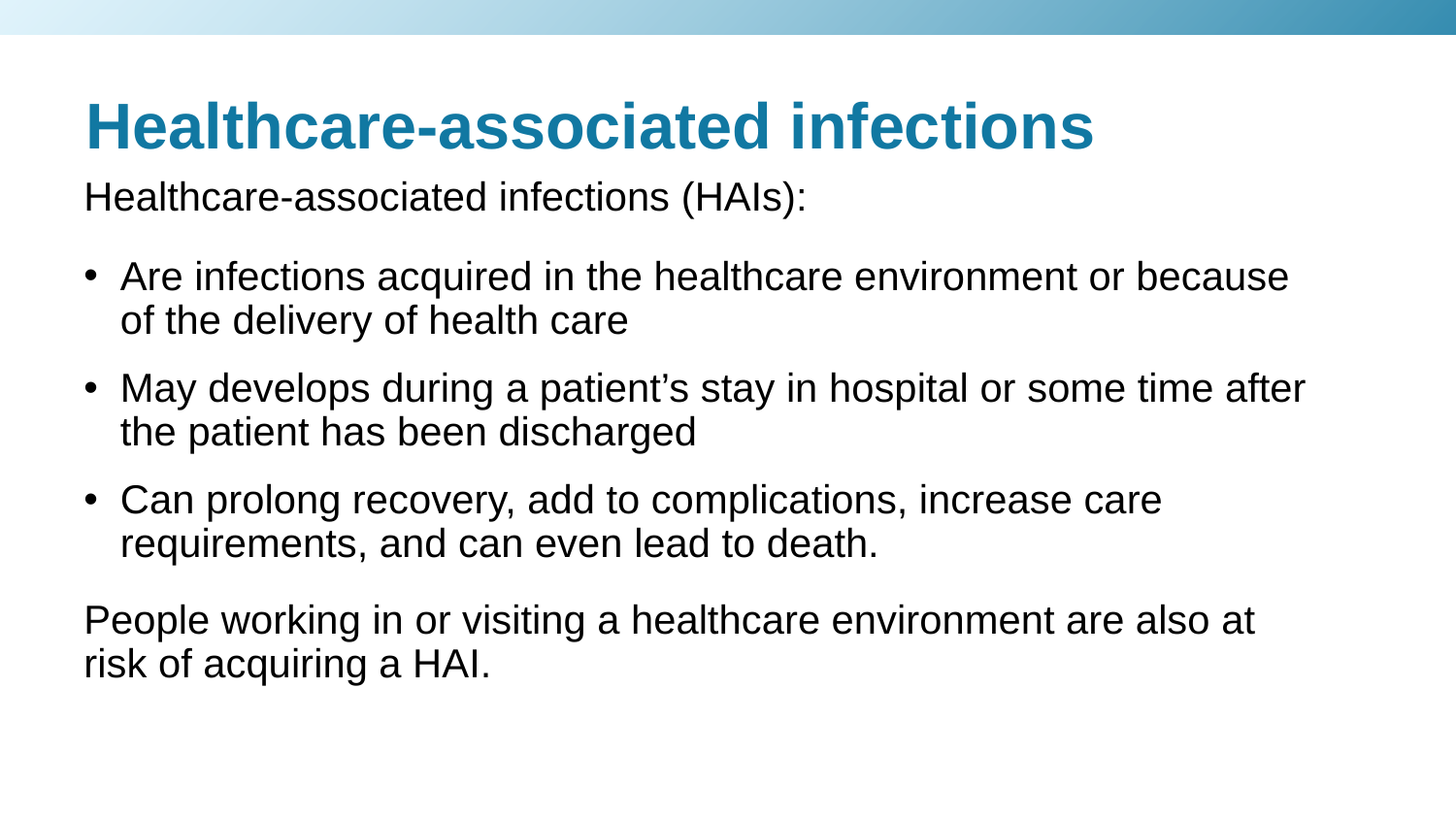

# Healthcare-associated infections
Healthcare-associated infections (HAIs):
Are infections acquired in the healthcare environment or because of the delivery of health care
May develops during a patient’s stay in hospital or some time after the patient has been discharged
Can prolong recovery, add to complications, increase care requirements, and can even lead to death.
People working in or visiting a healthcare environment are also at risk of acquiring a HAI.